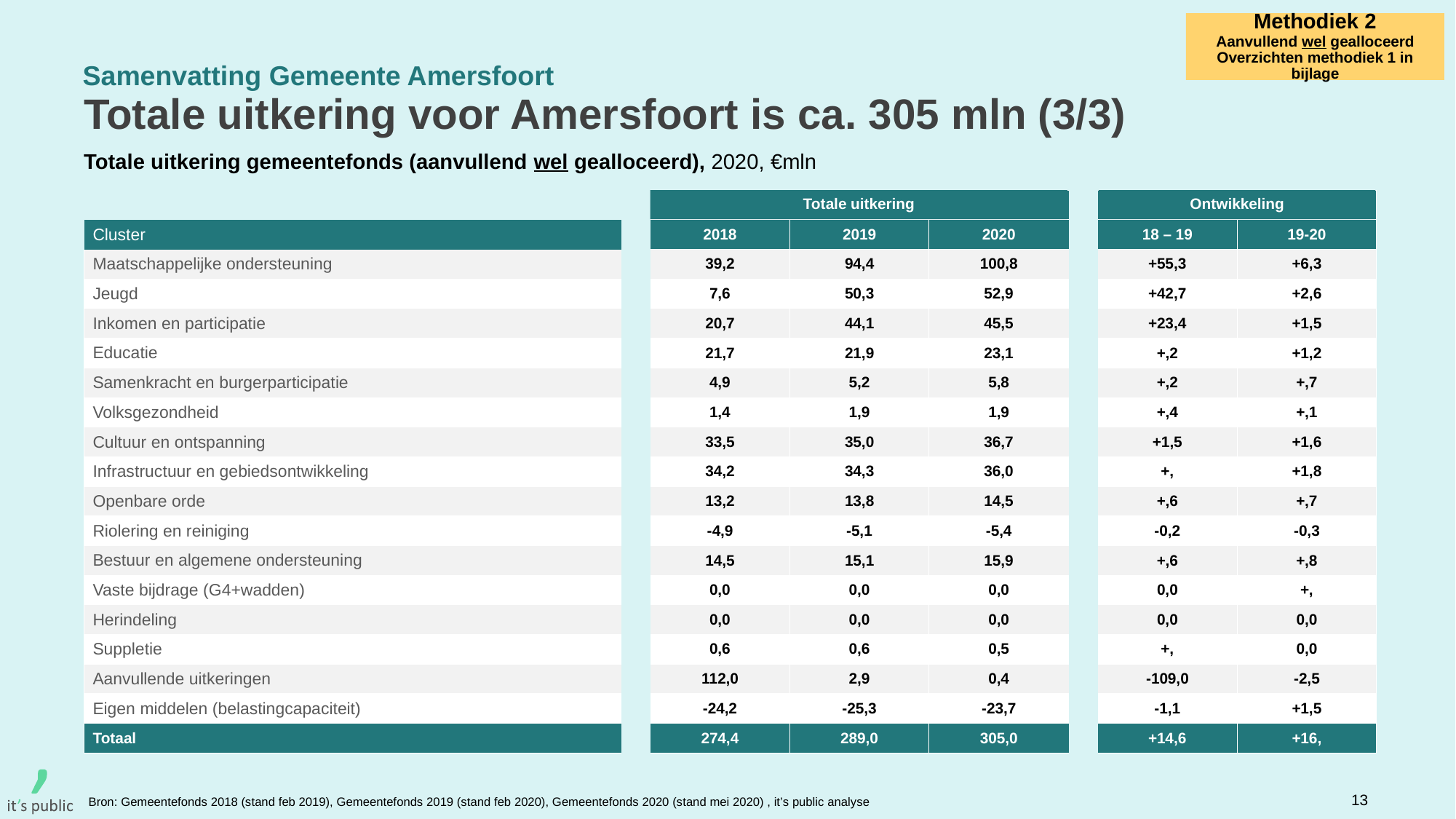

Methodiek 2
Aanvullend wel gealloceerd
Overzichten methodiek 1 in bijlage
Samenvatting Gemeente Amersfoort
# Totale uitkering voor Amersfoort is ca. 305 mln (3/3)
Totale uitkering gemeentefonds (aanvullend wel gealloceerd), 2020, €mln
|  |  |  |  |  |  |  |  |
| --- | --- | --- | --- | --- | --- | --- | --- |
| Cluster |  | 2018 | 2019 | 2020 |  | 18 – 19 | 19-20 |
| Maatschappelijke ondersteuning |  | 39,2 | 94,4 | 100,8 |  | +55,3 | +6,3 |
| Jeugd |  | 7,6 | 50,3 | 52,9 |  | +42,7 | +2,6 |
| Inkomen en participatie |  | 20,7 | 44,1 | 45,5 |  | +23,4 | +1,5 |
| Educatie |  | 21,7 | 21,9 | 23,1 |  | +,2 | +1,2 |
| Samenkracht en burgerparticipatie |  | 4,9 | 5,2 | 5,8 |  | +,2 | +,7 |
| Volksgezondheid |  | 1,4 | 1,9 | 1,9 |  | +,4 | +,1 |
| Cultuur en ontspanning |  | 33,5 | 35,0 | 36,7 |  | +1,5 | +1,6 |
| Infrastructuur en gebiedsontwikkeling |  | 34,2 | 34,3 | 36,0 |  | +, | +1,8 |
| Openbare orde |  | 13,2 | 13,8 | 14,5 |  | +,6 | +,7 |
| Riolering en reiniging |  | -4,9 | -5,1 | -5,4 |  | -0,2 | -0,3 |
| Bestuur en algemene ondersteuning |  | 14,5 | 15,1 | 15,9 |  | +,6 | +,8 |
| Vaste bijdrage (G4+wadden) |  | 0,0 | 0,0 | 0,0 |  | 0,0 | +, |
| Herindeling |  | 0,0 | 0,0 | 0,0 |  | 0,0 | 0,0 |
| Suppletie |  | 0,6 | 0,6 | 0,5 |  | +, | 0,0 |
| Aanvullende uitkeringen |  | 112,0 | 2,9 | 0,4 |  | -109,0 | -2,5 |
| Eigen middelen (belastingcapaciteit) |  | -24,2 | -25,3 | -23,7 |  | -1,1 | +1,5 |
| Totaal |  | 274,4 | 289,0 | 305,0 |  | +14,6 | +16, |
Totale uitkering
Ontwikkeling

13
Bron: Gemeentefonds 2018 (stand feb 2019), Gemeentefonds 2019 (stand feb 2020), Gemeentefonds 2020 (stand mei 2020) , it’s public analyse